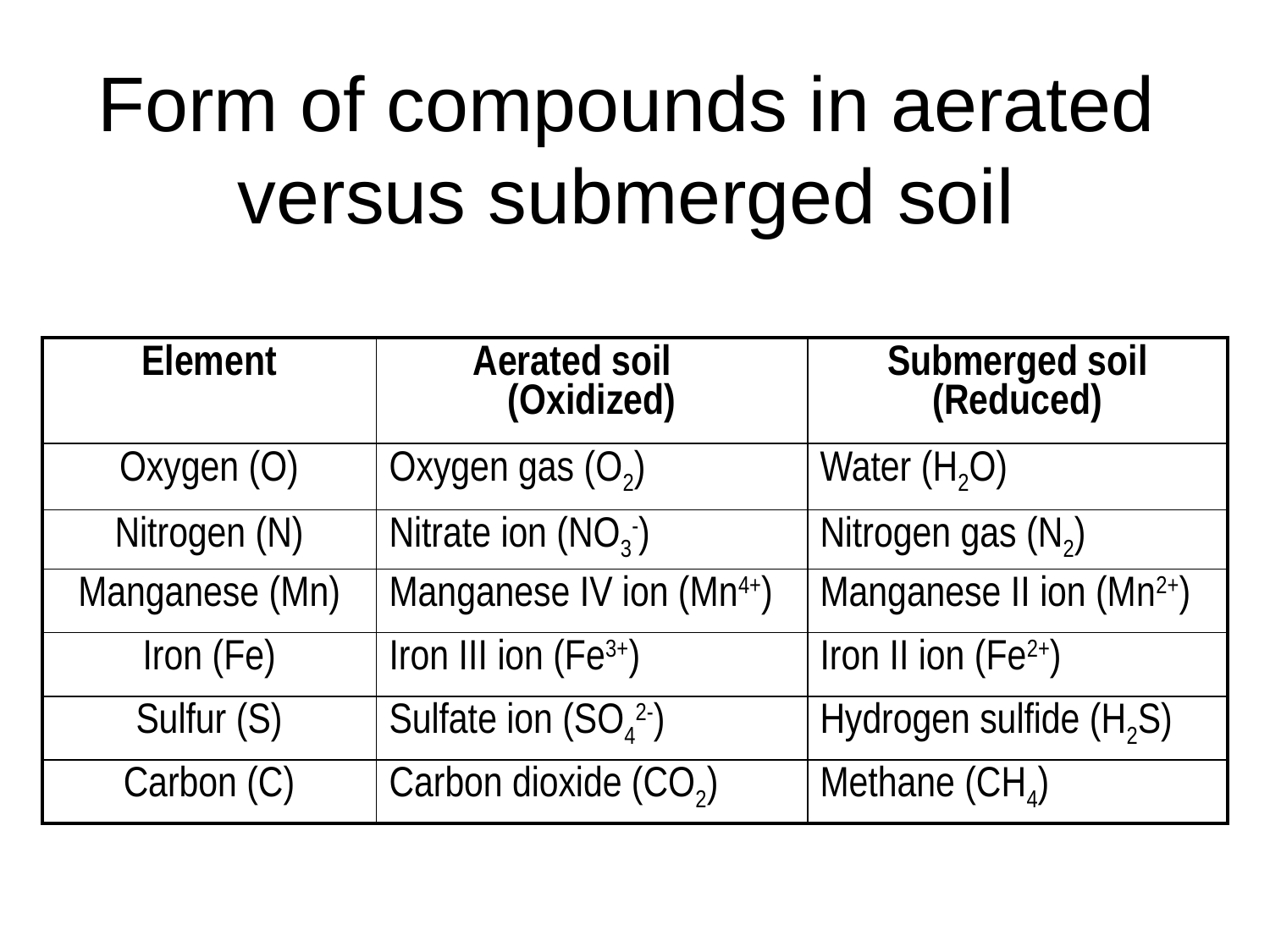

# Form of compounds in aerated versus submerged soil
| Element | Aerated soil (Oxidized) | Submerged soil (Reduced) |
| --- | --- | --- |
| Oxygen (O) | Oxygen gas (O2) | Water (H2O) |
| Nitrogen (N) | Nitrate ion (NO3-) | Nitrogen gas (N2) |
| Manganese (Mn) | Manganese IV ion (Mn4+) | Manganese II ion (Mn2+) |
| Iron (Fe) | Iron III ion (Fe3+) | Iron II ion (Fe2+) |
| Sulfur (S) | Sulfate ion (SO42-) | Hydrogen sulfide (H2S) |
| Carbon (C) | Carbon dioxide (CO2) | Methane (CH4) |